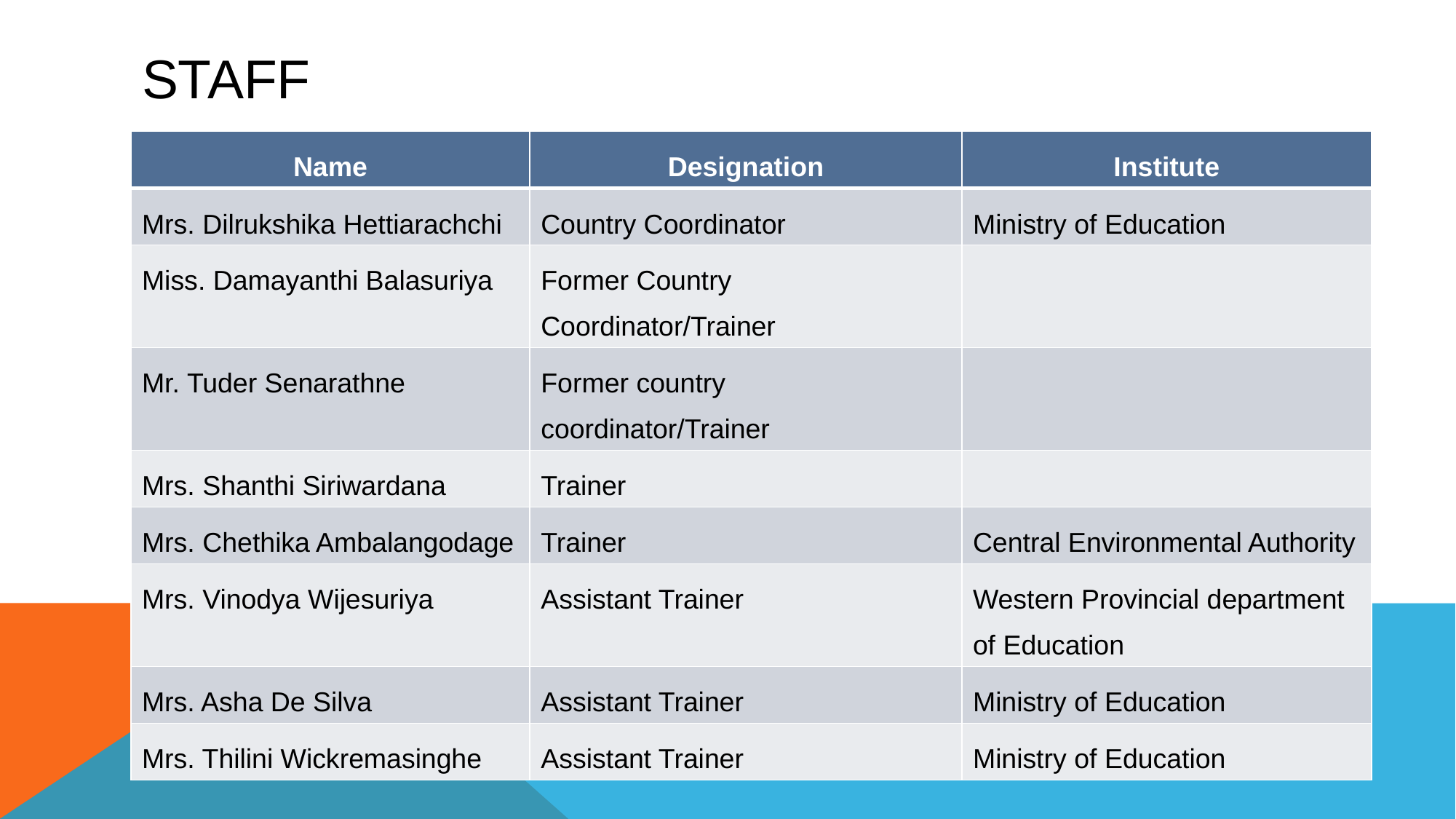

# STAFF
| Name | Designation | Institute |
| --- | --- | --- |
| Mrs. Dilrukshika Hettiarachchi | Country Coordinator | Ministry of Education |
| Miss. Damayanthi Balasuriya | Former Country Coordinator/Trainer |  |
| Mr. Tuder Senarathne | Former country coordinator/Trainer |  |
| Mrs. Shanthi Siriwardana | Trainer |  |
| Mrs. Chethika Ambalangodage | Trainer | Central Environmental Authority |
| Mrs. Vinodya Wijesuriya | Assistant Trainer | Western Provincial department of Education |
| Mrs. Asha De Silva | Assistant Trainer | Ministry of Education |
| Mrs. Thilini Wickremasinghe | Assistant Trainer | Ministry of Education |